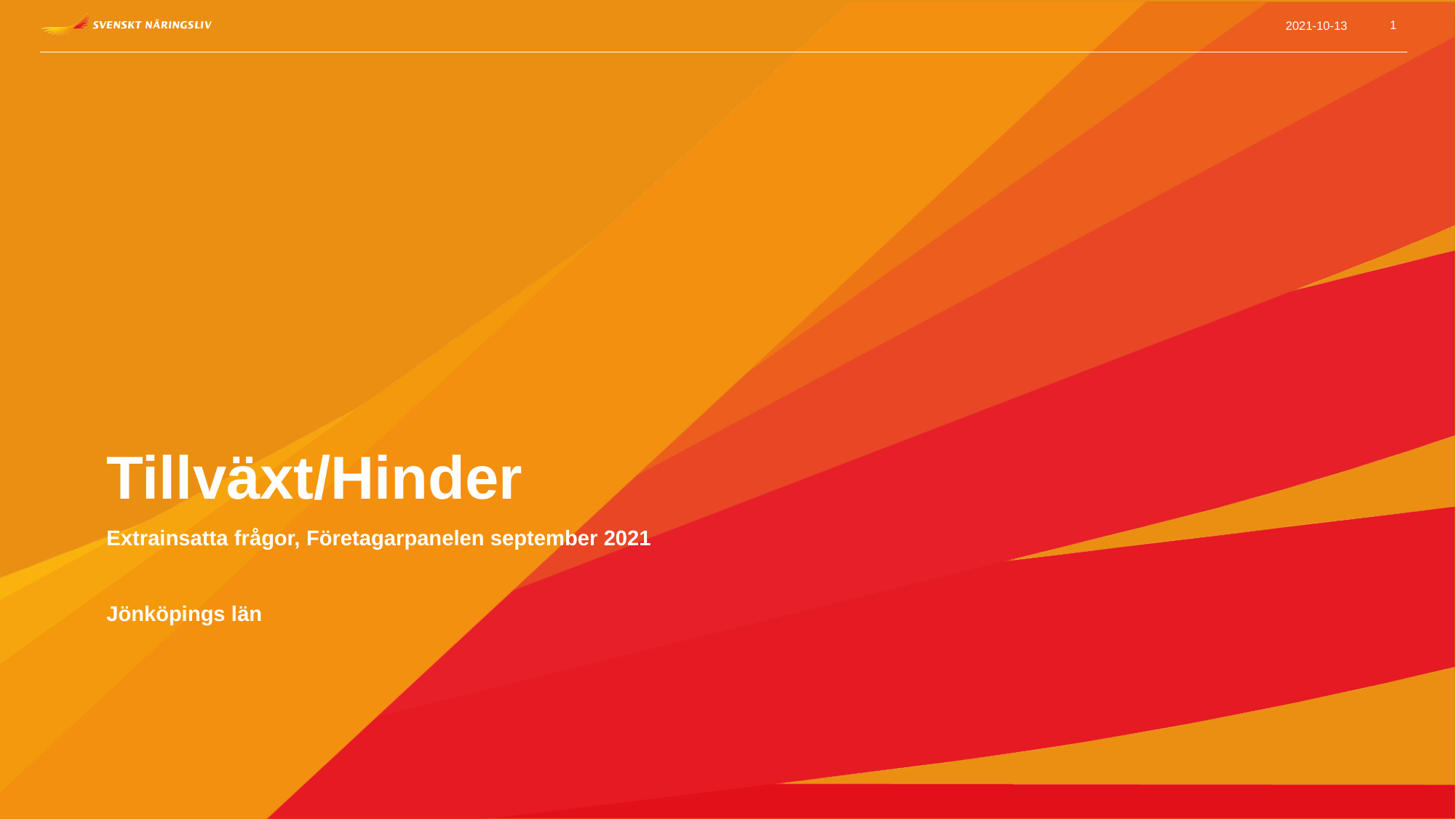

2021-10-13
1
Tillväxt/Hinder
Extrainsatta frågor, Företagarpanelen september 2021

Jönköpings län